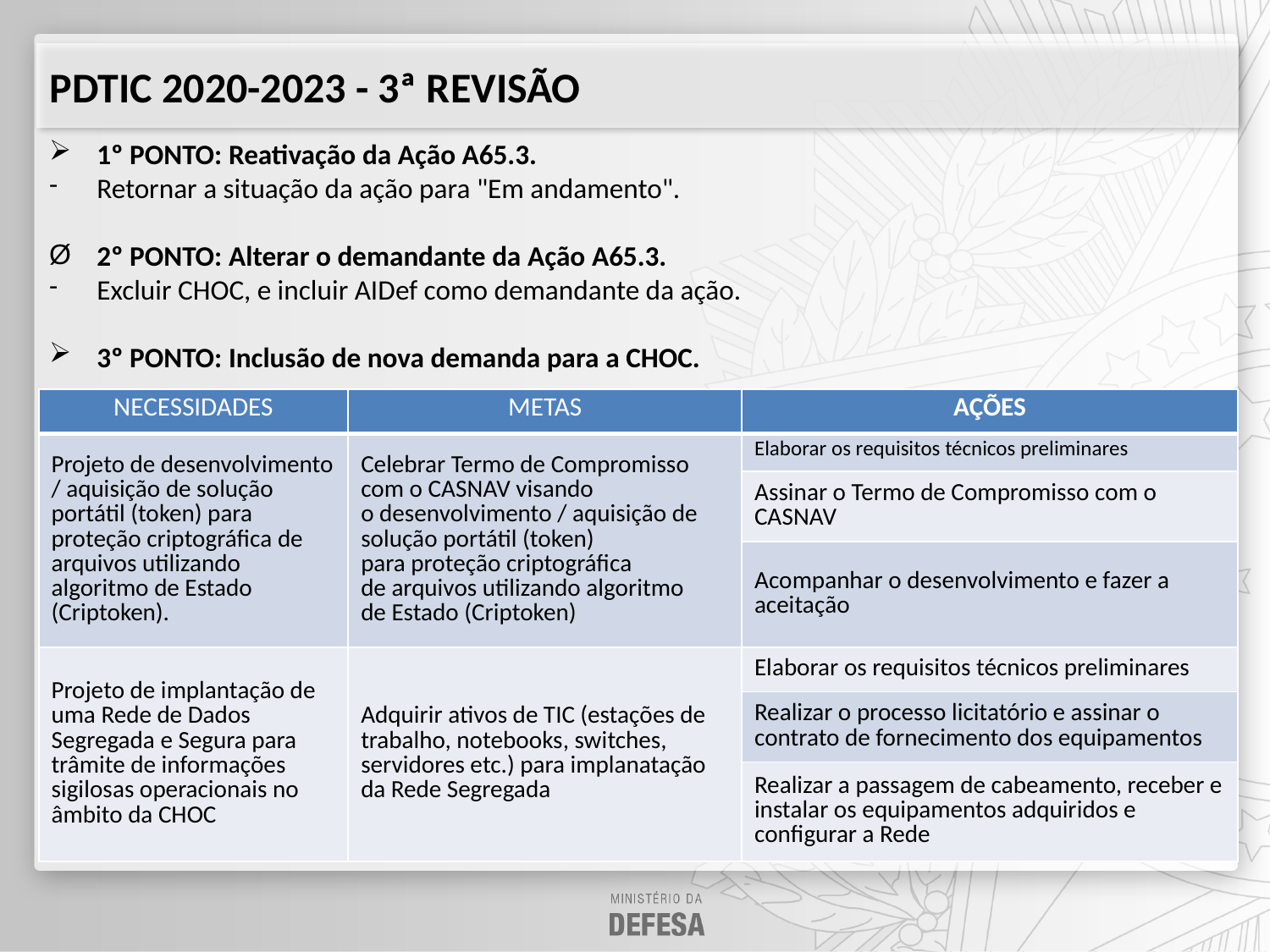

# PDTIC 2020-2023 - 3ª REVISÃO
1º PONTO: Reativação da Ação A65.3.
Retornar a situação da ação para "Em andamento".

2º PONTO: Alterar o demandante da Ação A65.3.
Excluir CHOC, e incluir AIDef como demandante da ação.

3º PONTO: Inclusão de nova demanda para a CHOC.
| NECESSIDADES | METAS | AÇÕES |
| --- | --- | --- |
| Projeto de desenvolvimento / aquisição de solução portátil (token) para proteção criptográfica de arquivos utilizando algoritmo de Estado (Criptoken). | Celebrar Termo de Compromisso com o CASNAV visando o desenvolvimento / aquisição de solução portátil (token) para proteção criptográfica de arquivos utilizando algoritmo de Estado (Criptoken) | Elaborar os requisitos técnicos preliminares |
|  |  | Assinar o Termo de Compromisso com o CASNAV |
|  |  | Acompanhar o desenvolvimento e fazer a aceitação |
| Projeto de implantação de uma Rede de Dados Segregada e Segura para trâmite de informações sigilosas operacionais no âmbito da CHOC | Adquirir ativos de TIC (estações de trabalho, notebooks, switches, servidores etc.) para implanatação da Rede Segregada | Elaborar os requisitos técnicos preliminares |
|  |  | Realizar o processo licitatório e assinar o contrato de fornecimento dos equipamentos |
|  |  | Realizar a passagem de cabeamento, receber e instalar os equipamentos adquiridos e configurar a Rede |